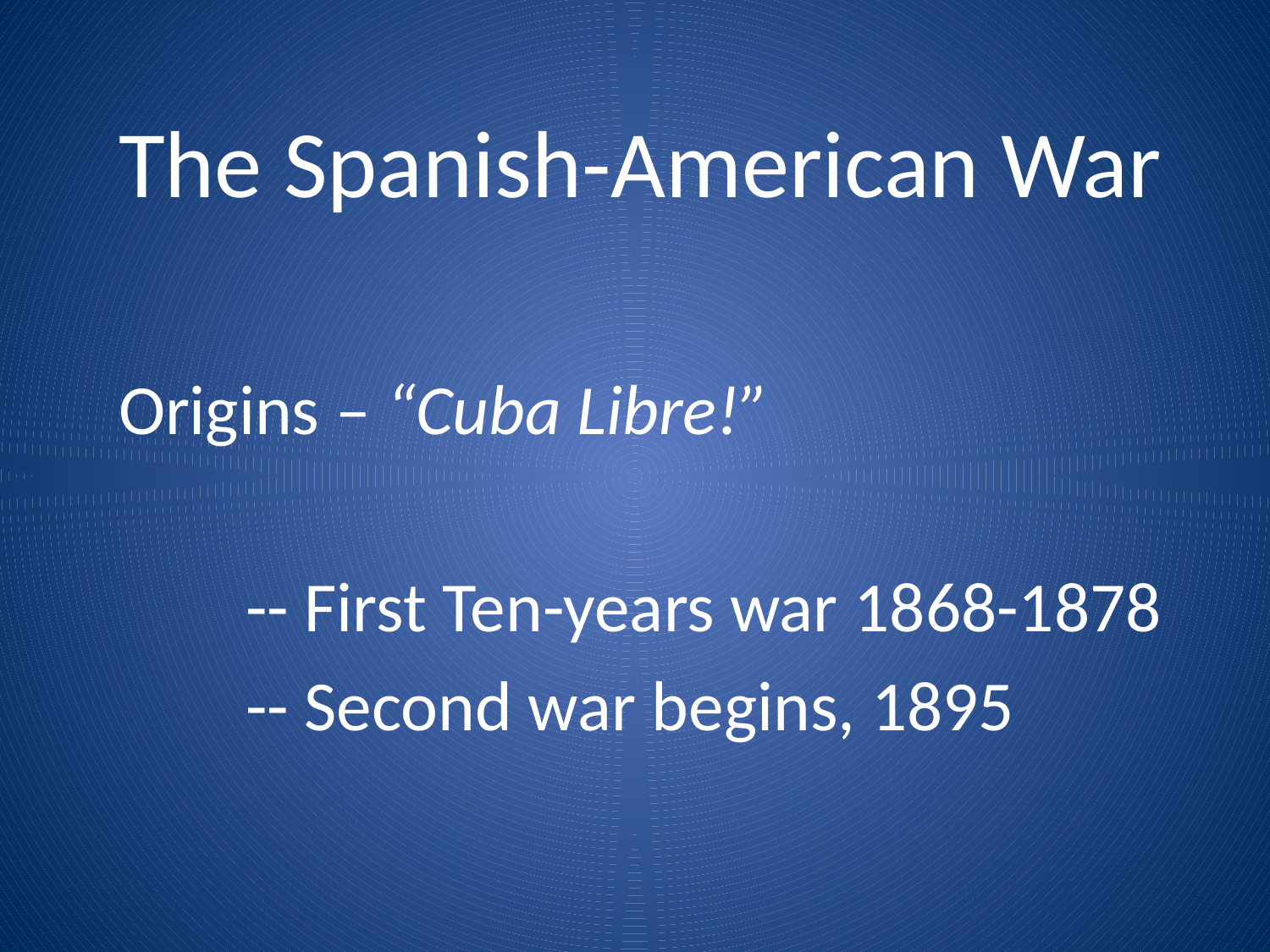

The Spanish-American War

Origins – “Cuba Libre!”

	-- First Ten-years war 1868-1878
	-- Second war begins, 1895
#